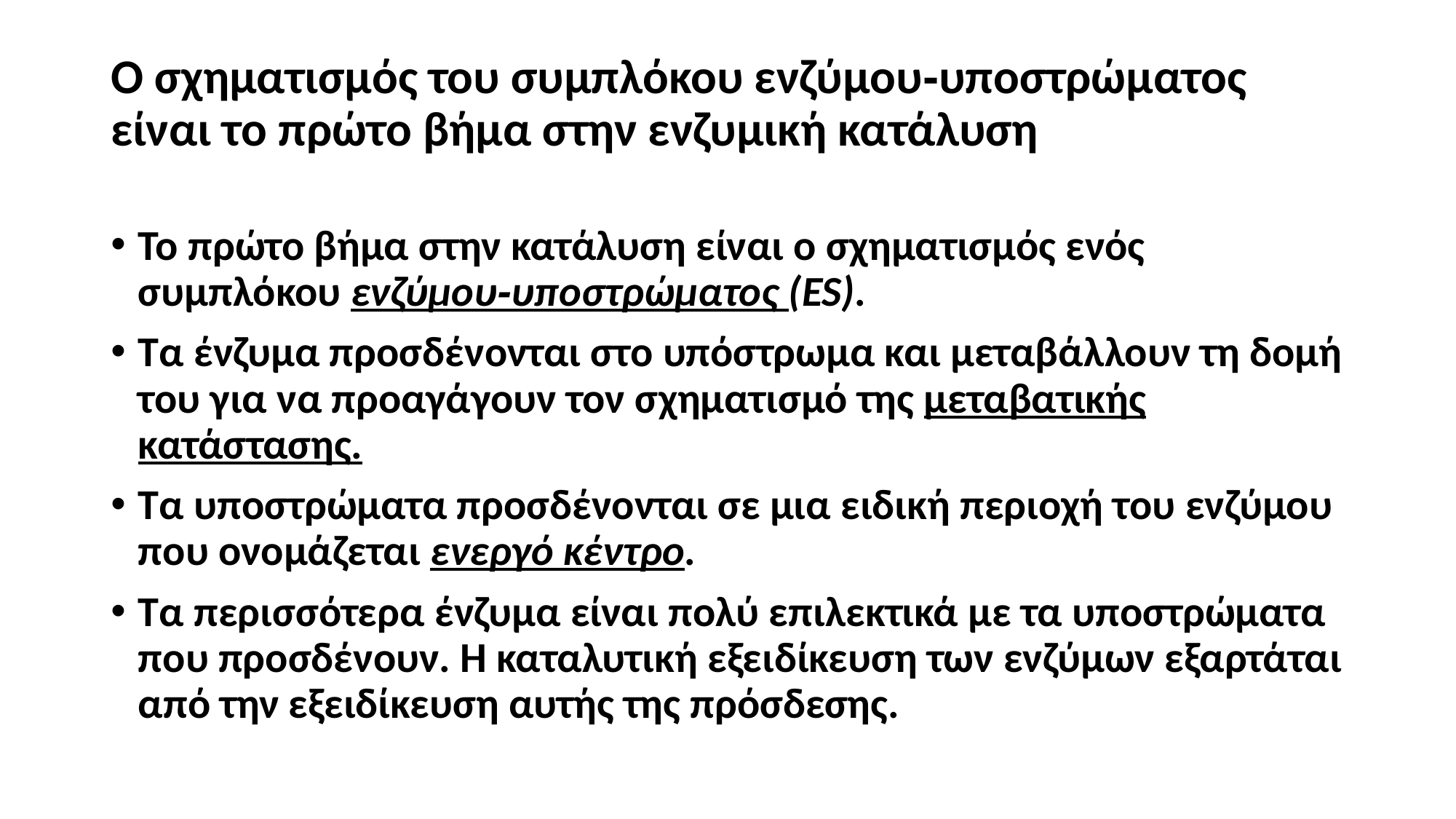

# Ο σχηματισμός του συμπλόκου ενζύμου‐υποστρώματος είναι το πρώτο βήμα στην ενζυμική κατάλυση
Το πρώτο βήμα στην κατάλυση είναι ο σχηματισμός ενός συμπλόκου ενζύμου‐υποστρώματος (ES).
Τα ένζυμα προσδένονται στο υπόστρωμα και μεταβάλλουν τη δομή του για να προαγάγουν τον σχηματισμό της μεταβατικής κατάστασης.
Tα υποστρώματα προσδένονται σε μια ειδική περιοχή του ενζύμου που ονομάζεται ενεργό κέντρο.
Tα περισσότερα ένζυμα είναι πολύ επιλεκτικά με τα υποστρώματα που προσδένουν. Η καταλυτική εξειδίκευση των ενζύμων εξαρτάται από την εξειδίκευση αυτής της πρόσδεσης.